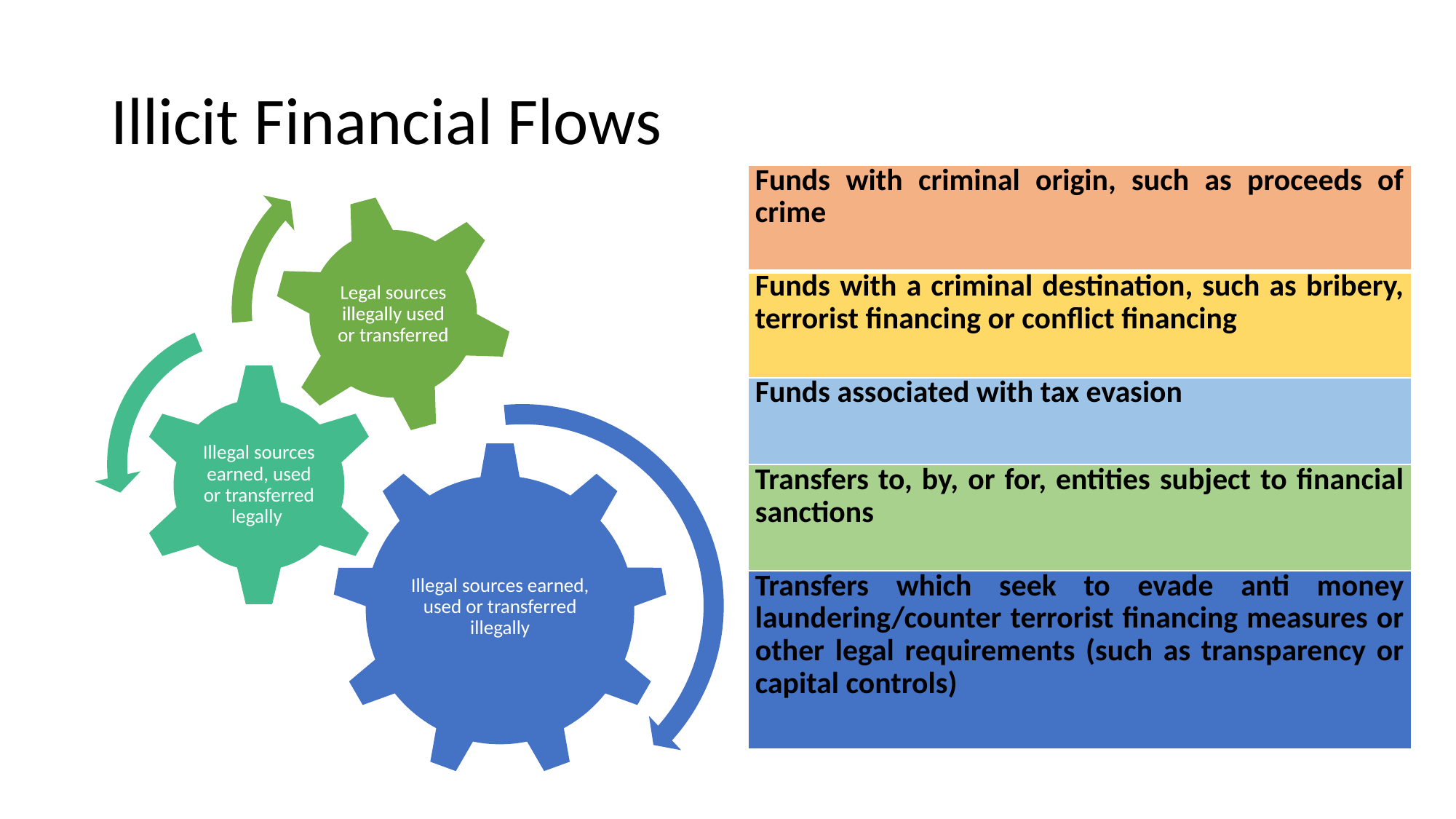

# Illicit Financial Flows
| Funds with criminal origin, such as proceeds of crime |
| --- |
| Funds with a criminal destination, such as bribery, terrorist financing or conflict financing |
| Funds associated with tax evasion |
| Transfers to, by, or for, entities subject to financial sanctions |
| Transfers which seek to evade anti money laundering/counter terrorist financing measures or other legal requirements (such as transparency or capital controls) |
Illegal sources earned, used or transferred illegally
Illegal sources earned, used or transferred legally
Legal sources illegally used or transferred